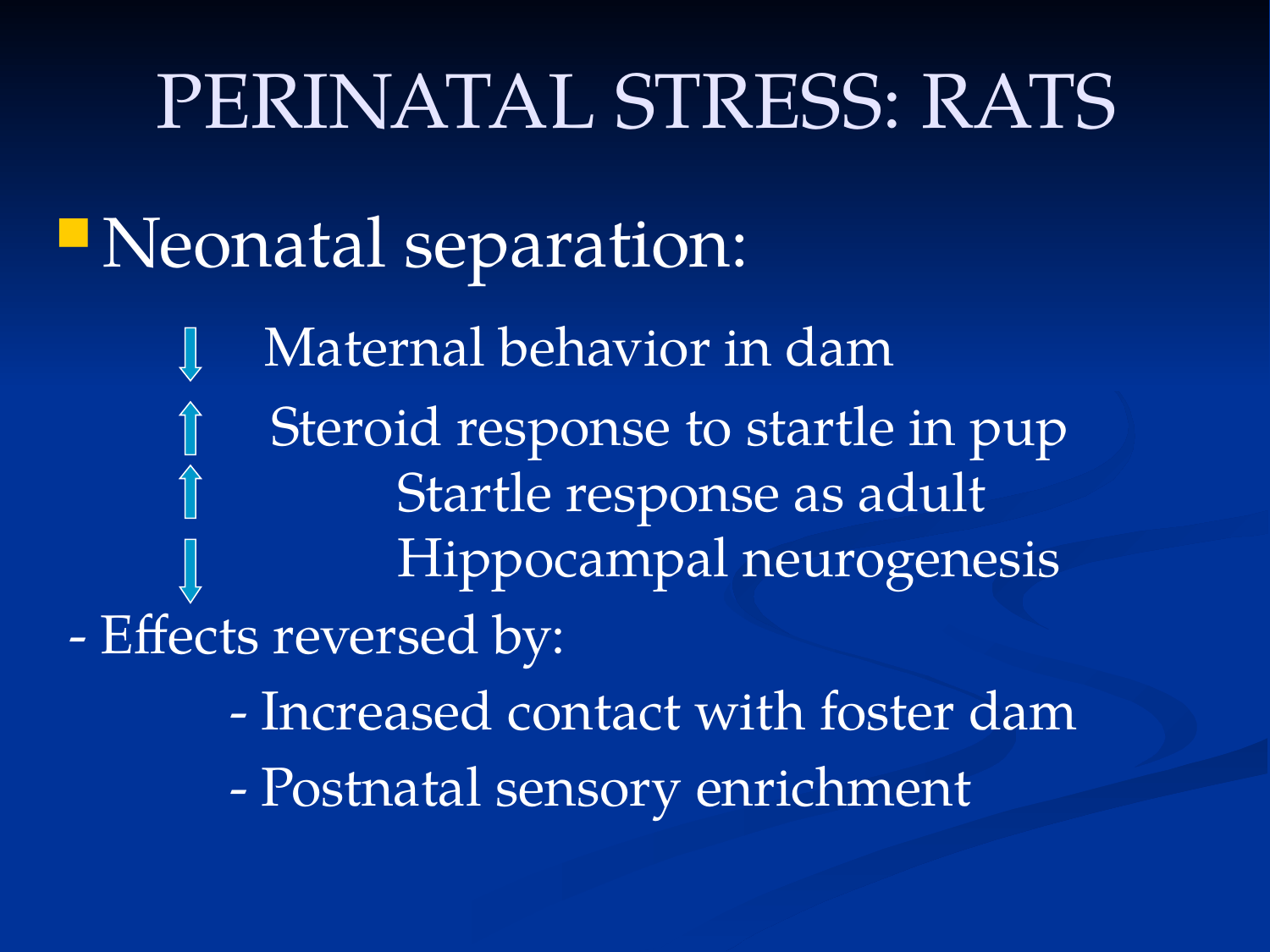

# PERINATAL STRESS: RATS
Neonatal separation:
		  Maternal behavior in dam
		   Steroid response to startle in pup		           	   Startle response as adult 		       		   Hippocampal neurogenesis
 - Effects reversed by:
		- Increased contact with foster dam
		- Postnatal sensory enrichment